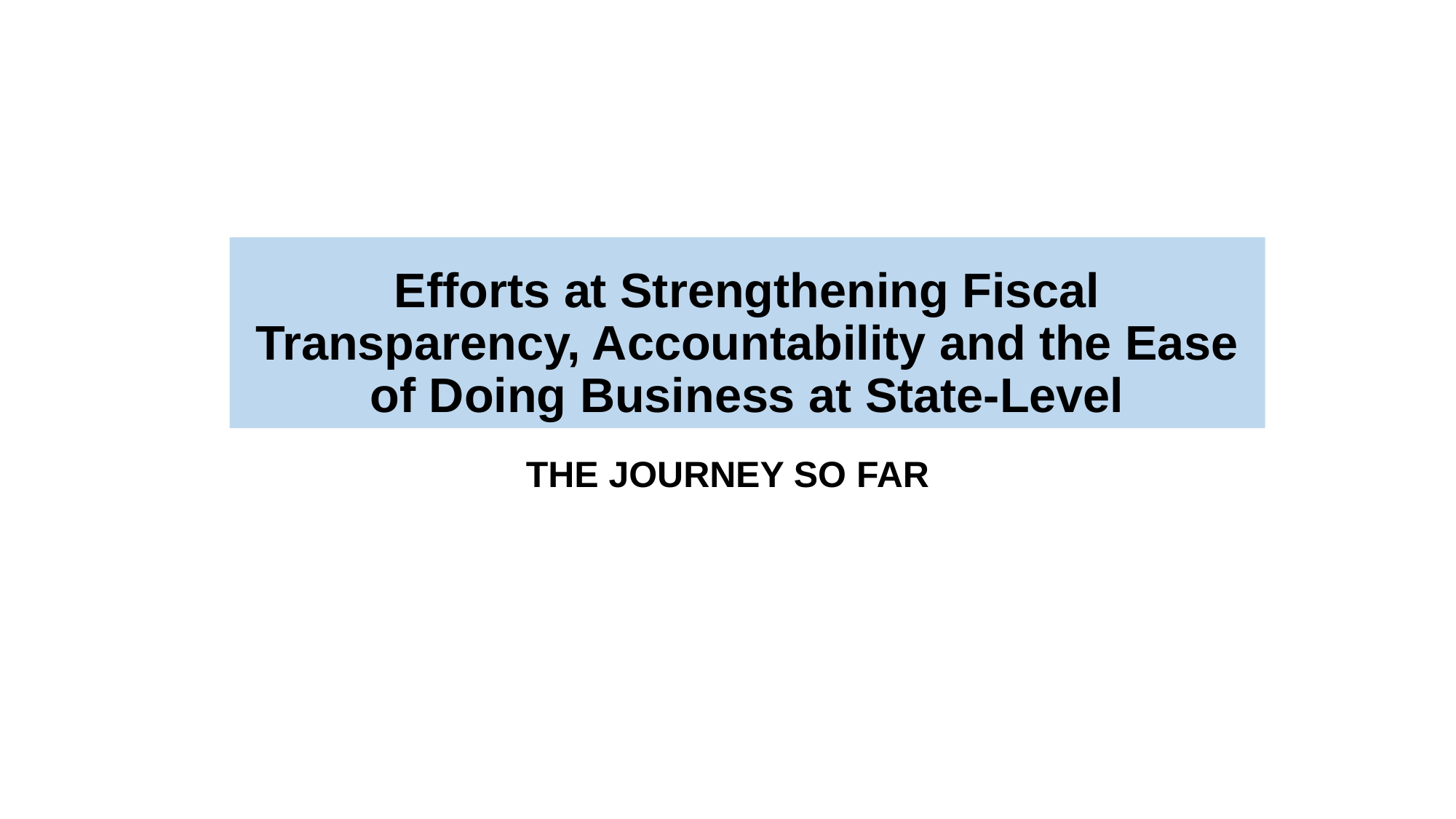

# Efforts at Strengthening Fiscal Transparency, Accountability and the Ease of Doing Business at State-Level
THE JOURNEY SO FAR